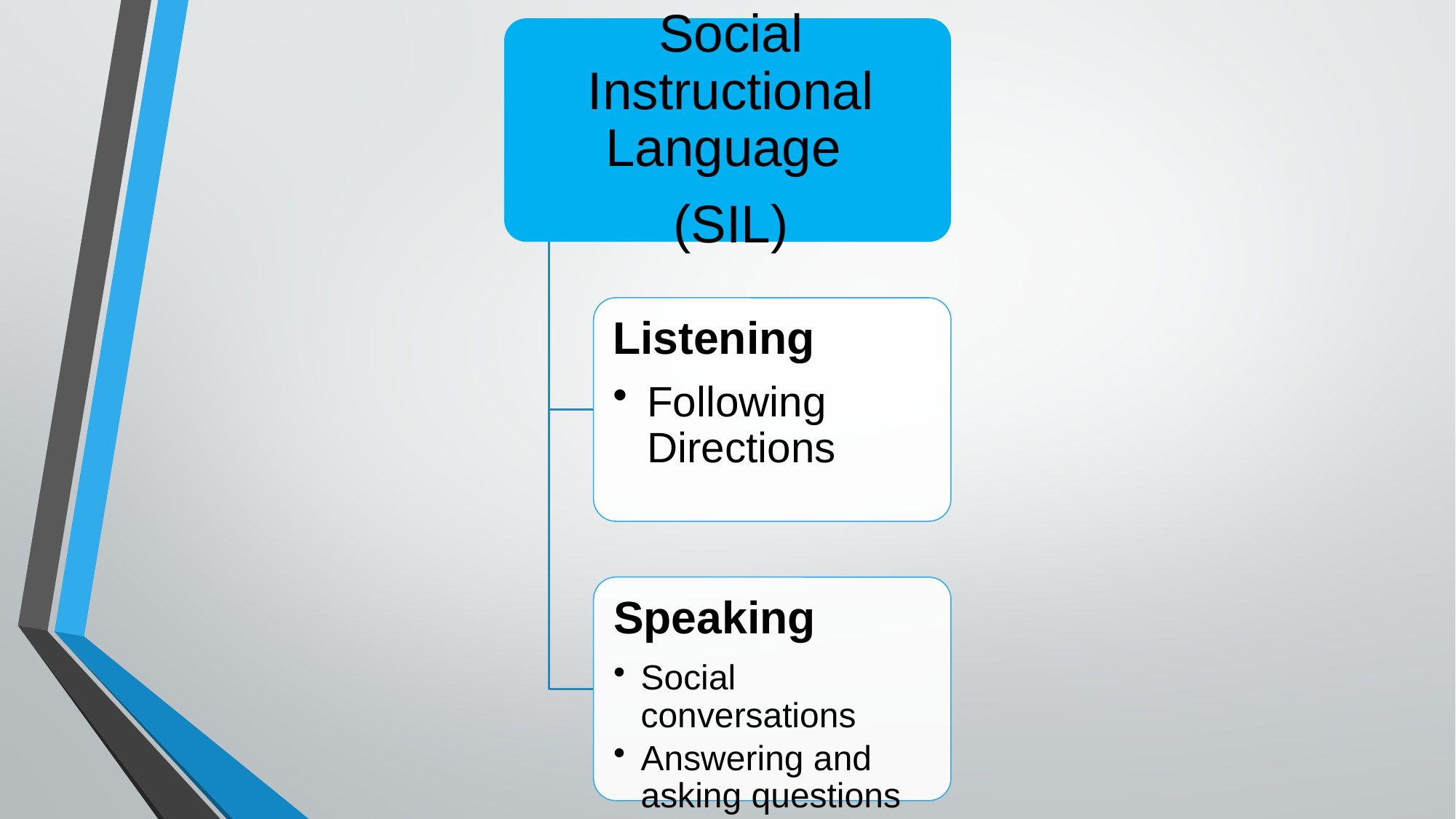

Social Instructional Language
(SIL)
Listening
Following Directions

Speaking
Social conversations
Answering and asking questions